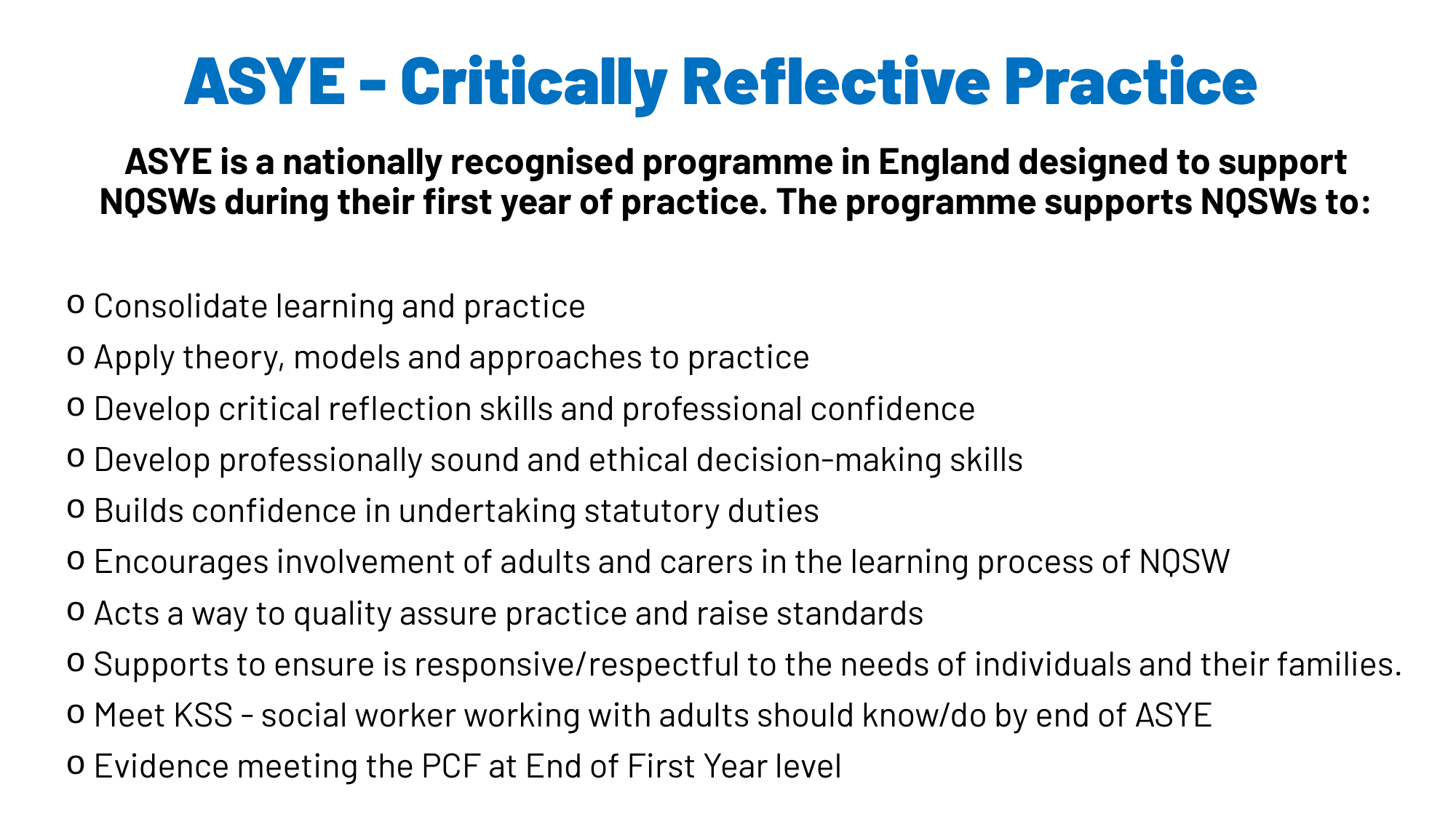

# ASYE - Critically Reflective Practice
ASYE is a nationally recognised programme in England designed to support NQSWs during their first year of practice. The programme supports NQSWs to:

Consolidate learning and practice
Apply theory, models and approaches to practice
Develop critical reflection skills and professional confidence
Develop professionally sound and ethical decision-making skills
Builds confidence in undertaking statutory duties
Encourages involvement of adults and carers in the learning process of NQSW
Acts a way to quality assure practice and raise standards
Supports to ensure is responsive/respectful to the needs of individuals and their families.
Meet KSS - social worker working with adults should know/do by end of ASYE
Evidence meeting the PCF at End of First Year level